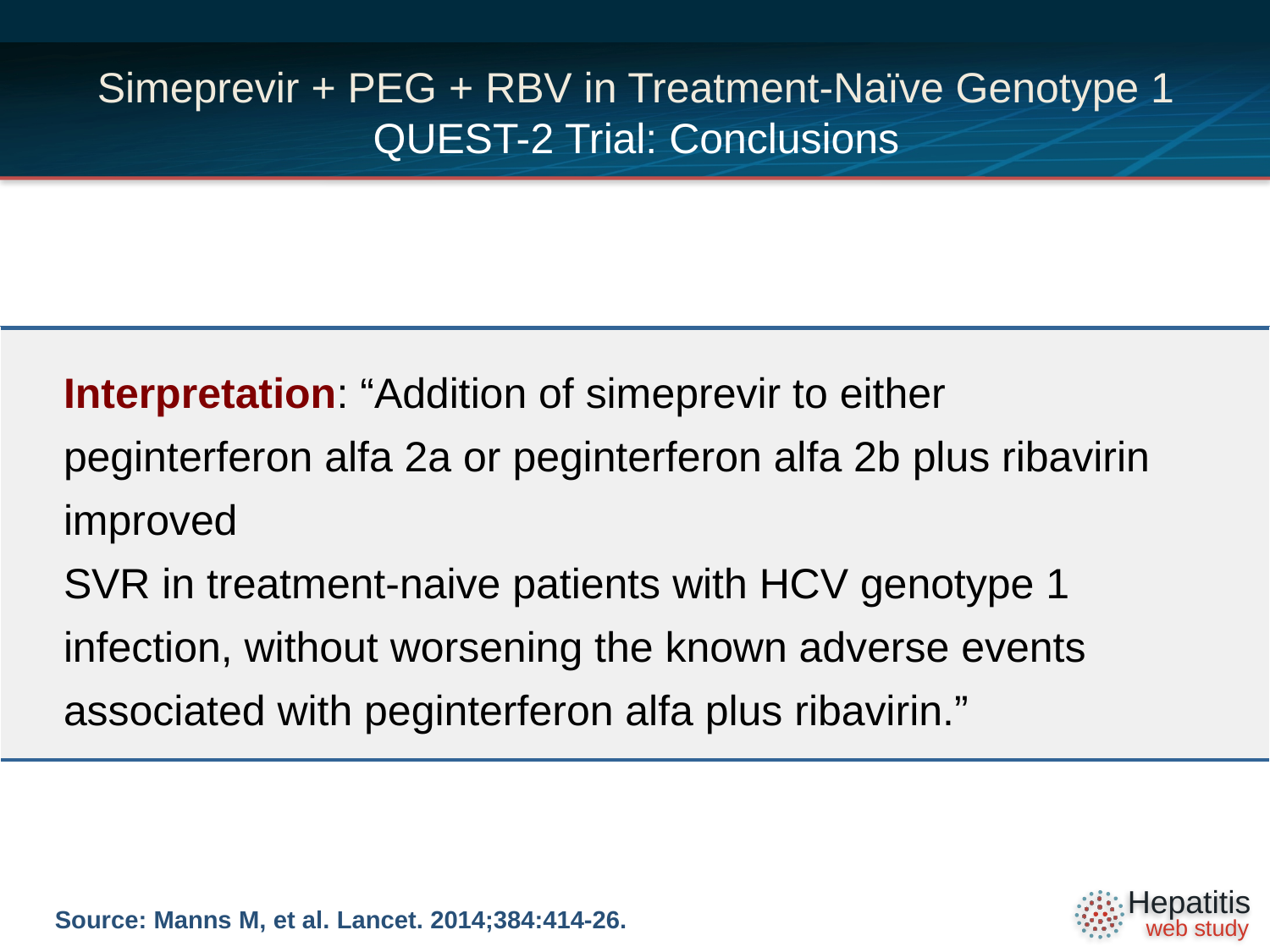

# Simeprevir + PEG + RBV in Treatment-Naïve Genotype 1 QUEST-2 Trial: Conclusions
| Interpretation: “Addition of simeprevir to either peginterferon alfa 2a or peginterferon alfa 2b plus ribavirin improved SVR in treatment-naive patients with HCV genotype 1 infection, without worsening the known adverse events associated with peginterferon alfa plus ribavirin.” |
| --- |
Source: Manns M, et al. Lancet. 2014;384:414-26.